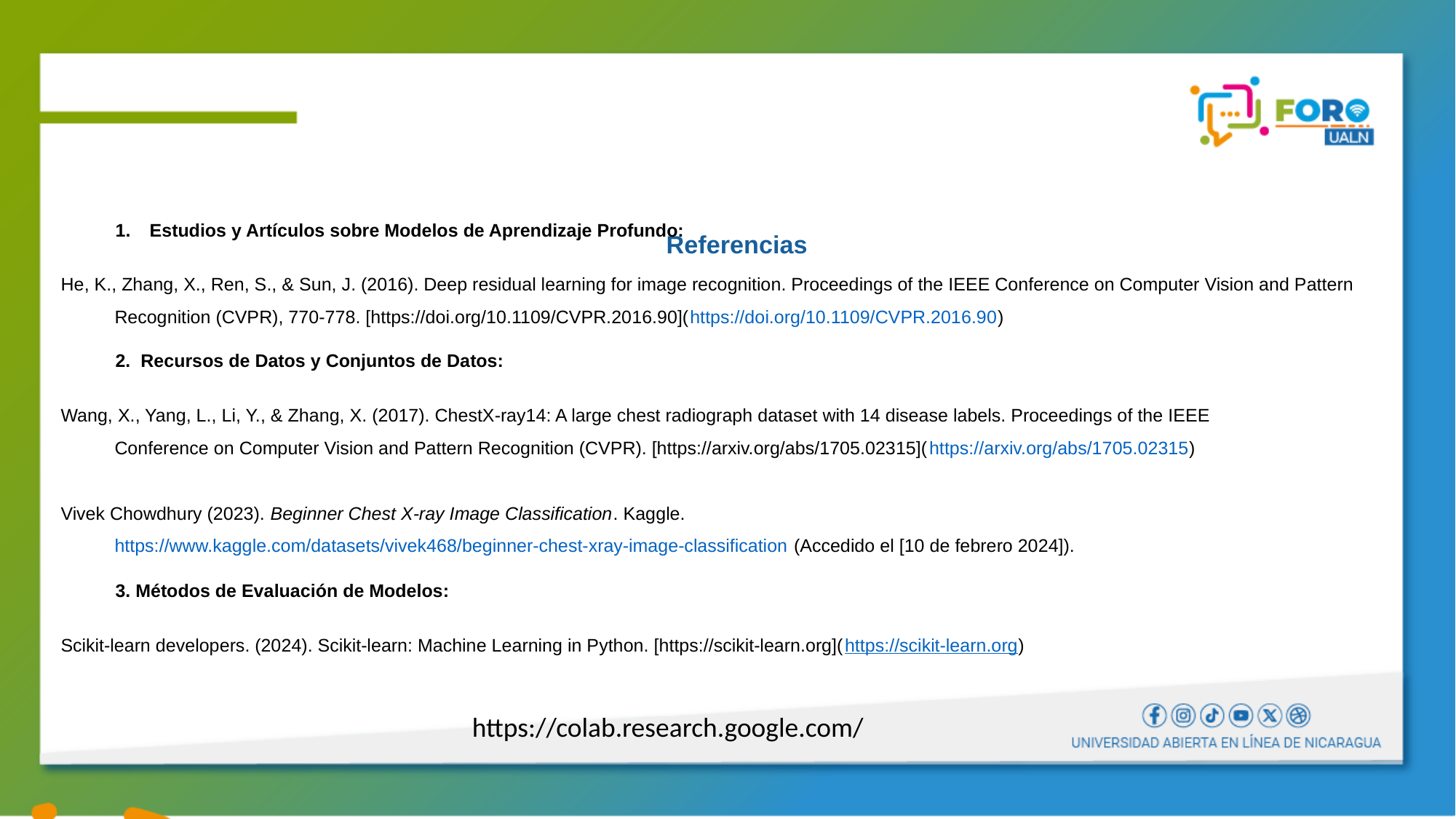

Estudios y Artículos sobre Modelos de Aprendizaje Profundo:

He, K., Zhang, X., Ren, S., & Sun, J. (2016). Deep residual learning for image recognition. Proceedings of the IEEE Conference on Computer Vision and Pattern Recognition (CVPR), 770-778. [https://doi.org/10.1109/CVPR.2016.90](https://doi.org/10.1109/CVPR.2016.90)
# Referencias
2.  Recursos de Datos y Conjuntos de Datos:

Wang, X., Yang, L., Li, Y., & Zhang, X. (2017). ChestX-ray14: A large chest radiograph dataset with 14 disease labels. Proceedings of the IEEE Conference on Computer Vision and Pattern Recognition (CVPR). [https://arxiv.org/abs/1705.02315](https://arxiv.org/abs/1705.02315)

Vivek Chowdhury (2023). Beginner Chest X-ray Image Classification. Kaggle. https://www.kaggle.com/datasets/vivek468/beginner-chest-xray-image-classification (Accedido el [10 de febrero 2024]).
3. Métodos de Evaluación de Modelos:

Scikit-learn developers. (2024). Scikit-learn: Machine Learning in Python. [https://scikit-learn.org](https://scikit-learn.org)
https://colab.research.google.com/